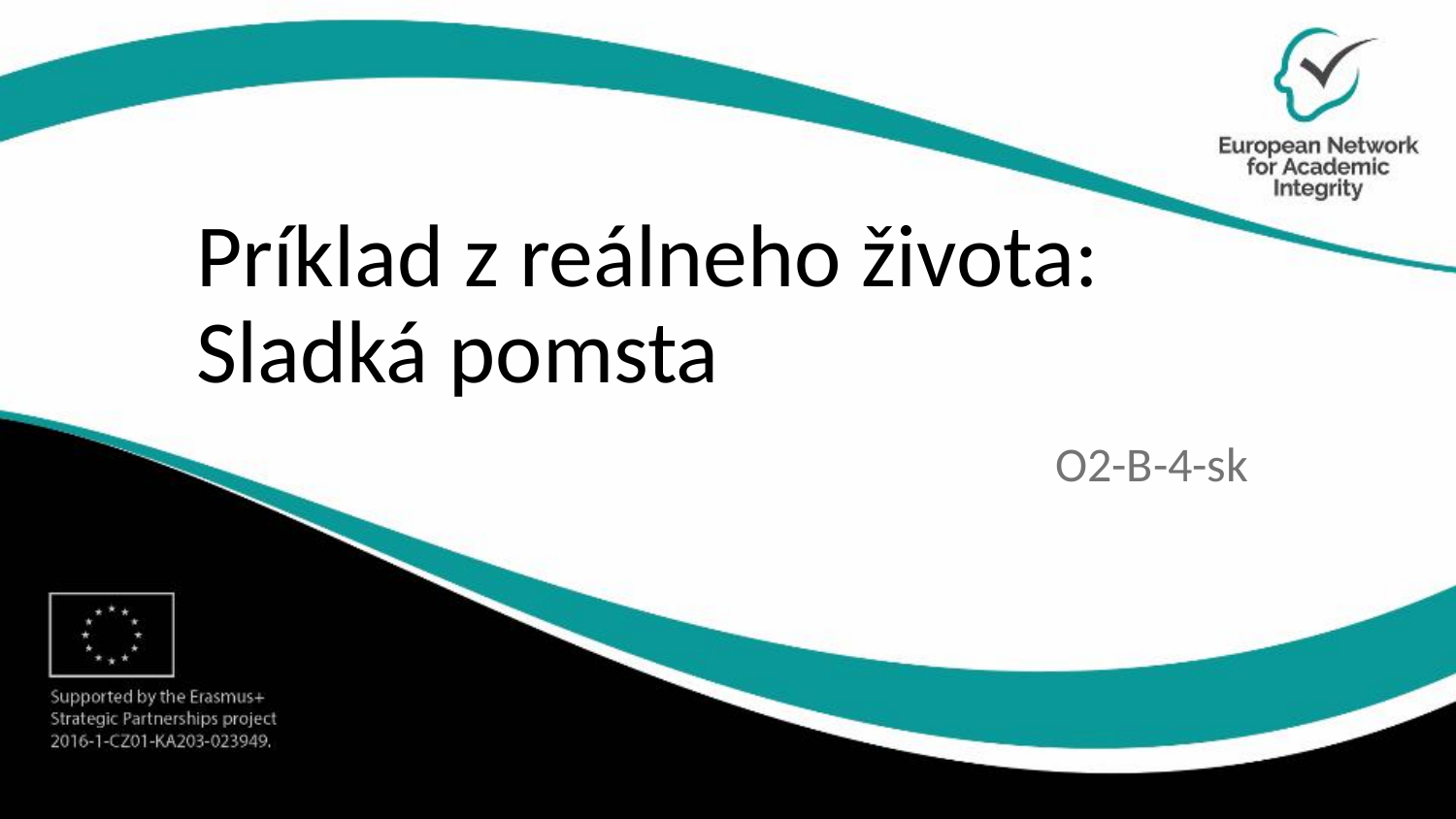

# Príklad z reálneho života: Sladká pomsta
O2-B-4-sk